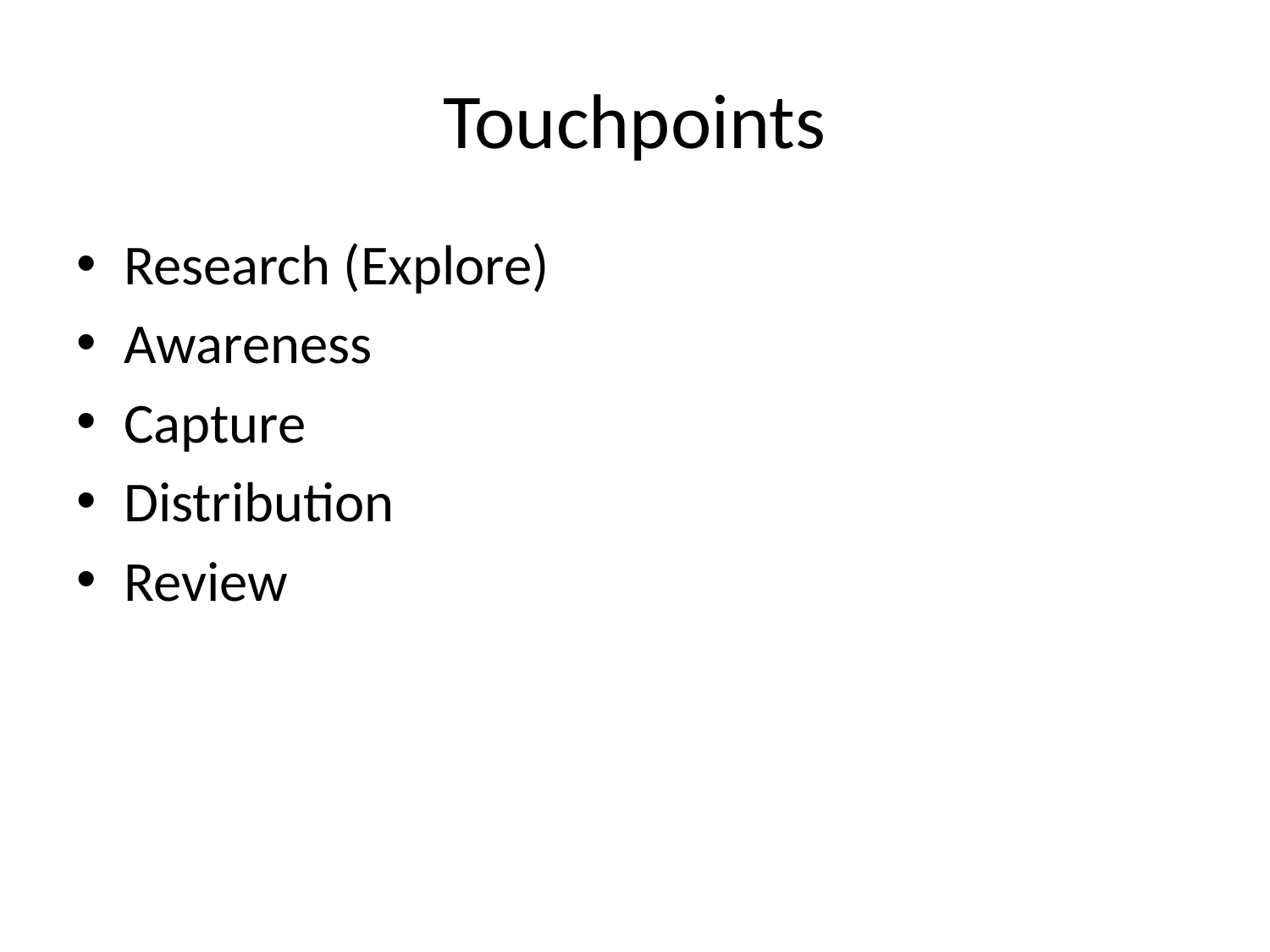

# Touchpoints
Research (Explore)
Awareness
Capture
Distribution
Review